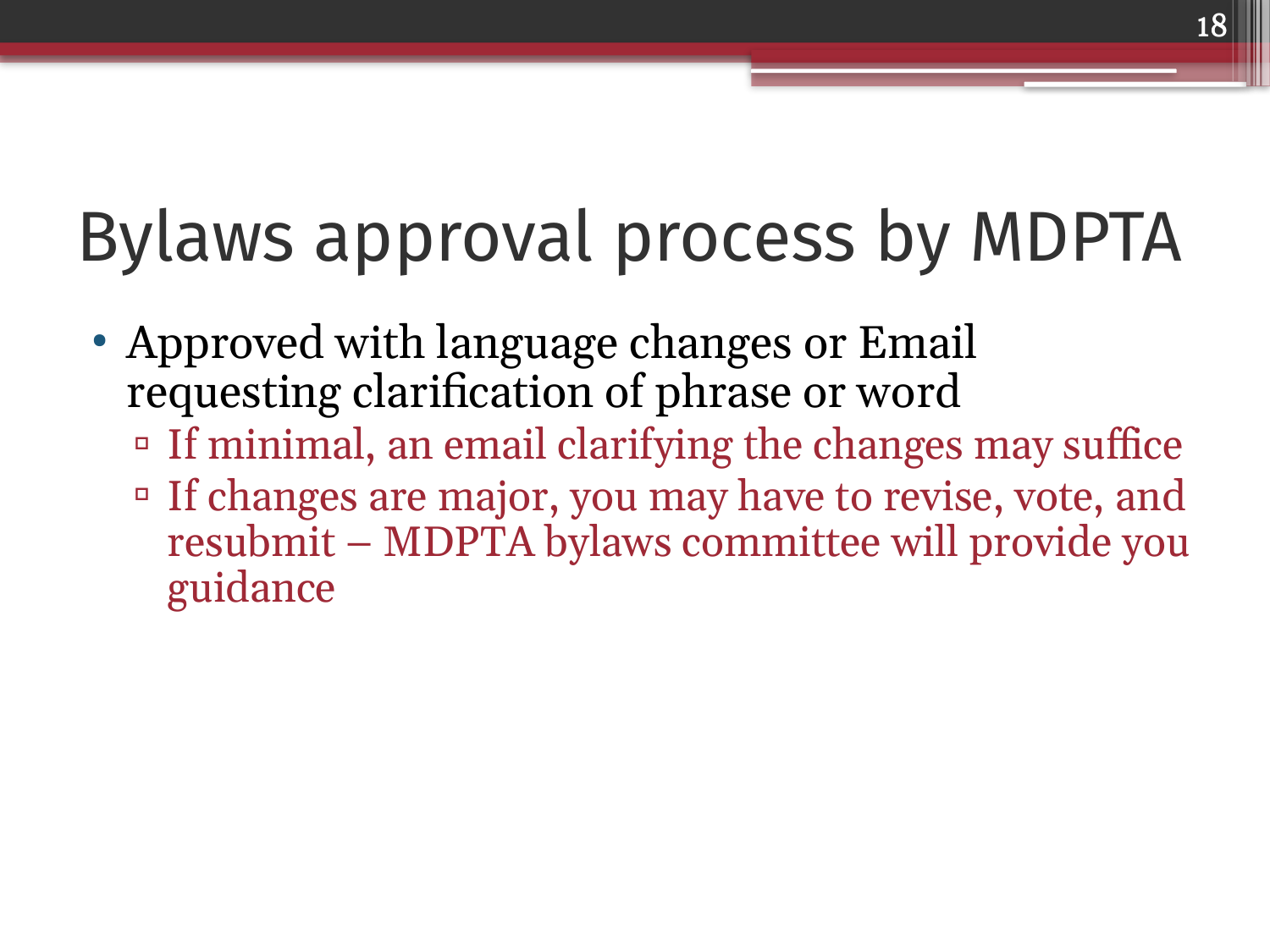

Bylaws approval process by MDPTA
Approved with language changes or Email requesting clarification of phrase or word
If minimal, an email clarifying the changes may suffice
If changes are major, you may have to revise, vote, and resubmit – MDPTA bylaws committee will provide you guidance
18
18